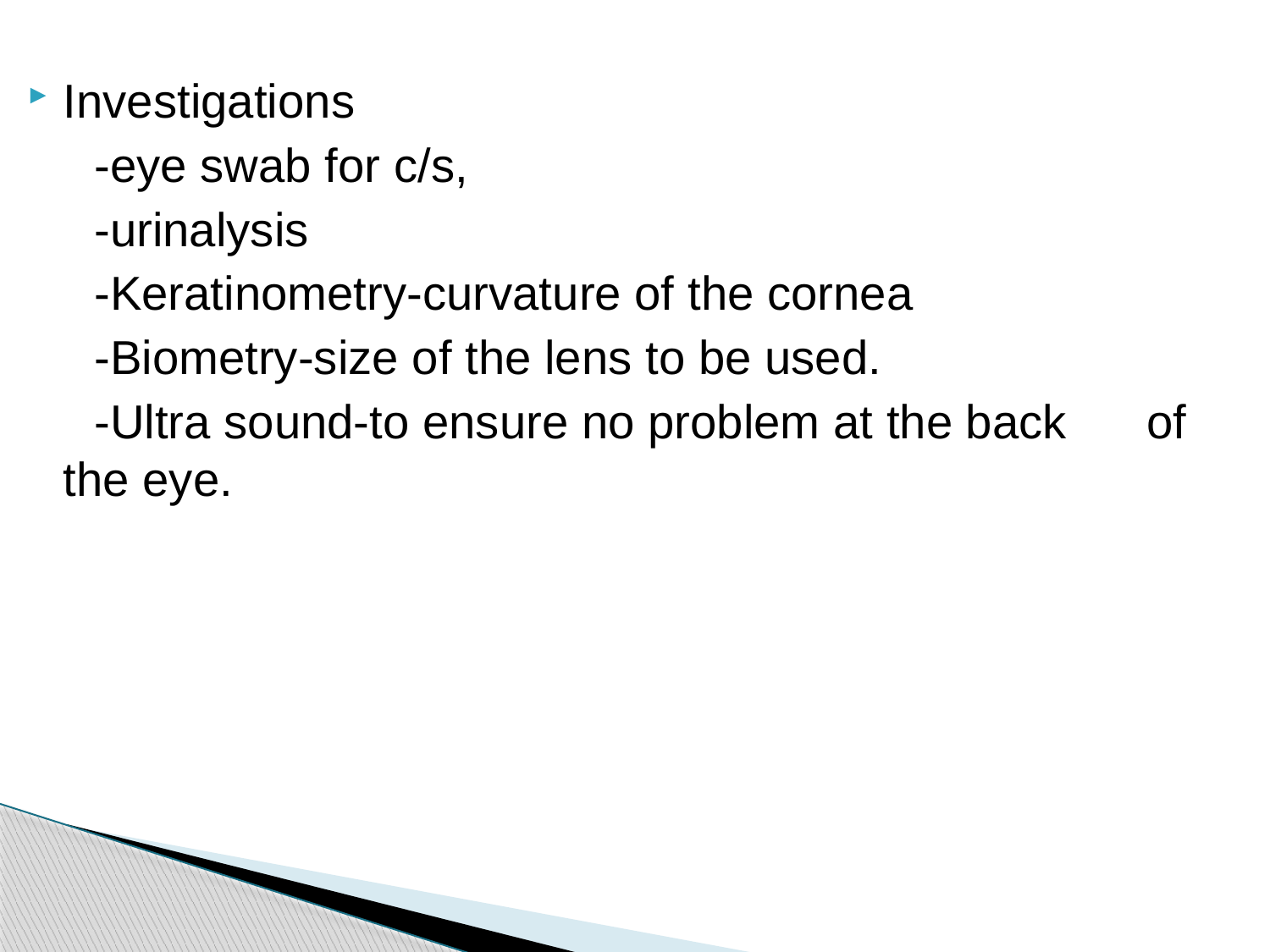

Investigations
     -eye swab for c/s,
     -urinalysis
     -Keratinometry-curvature of the cornea
     -Biometry-size of the lens to be used.
     -Ultra sound-to ensure no problem at the back      of the eye.